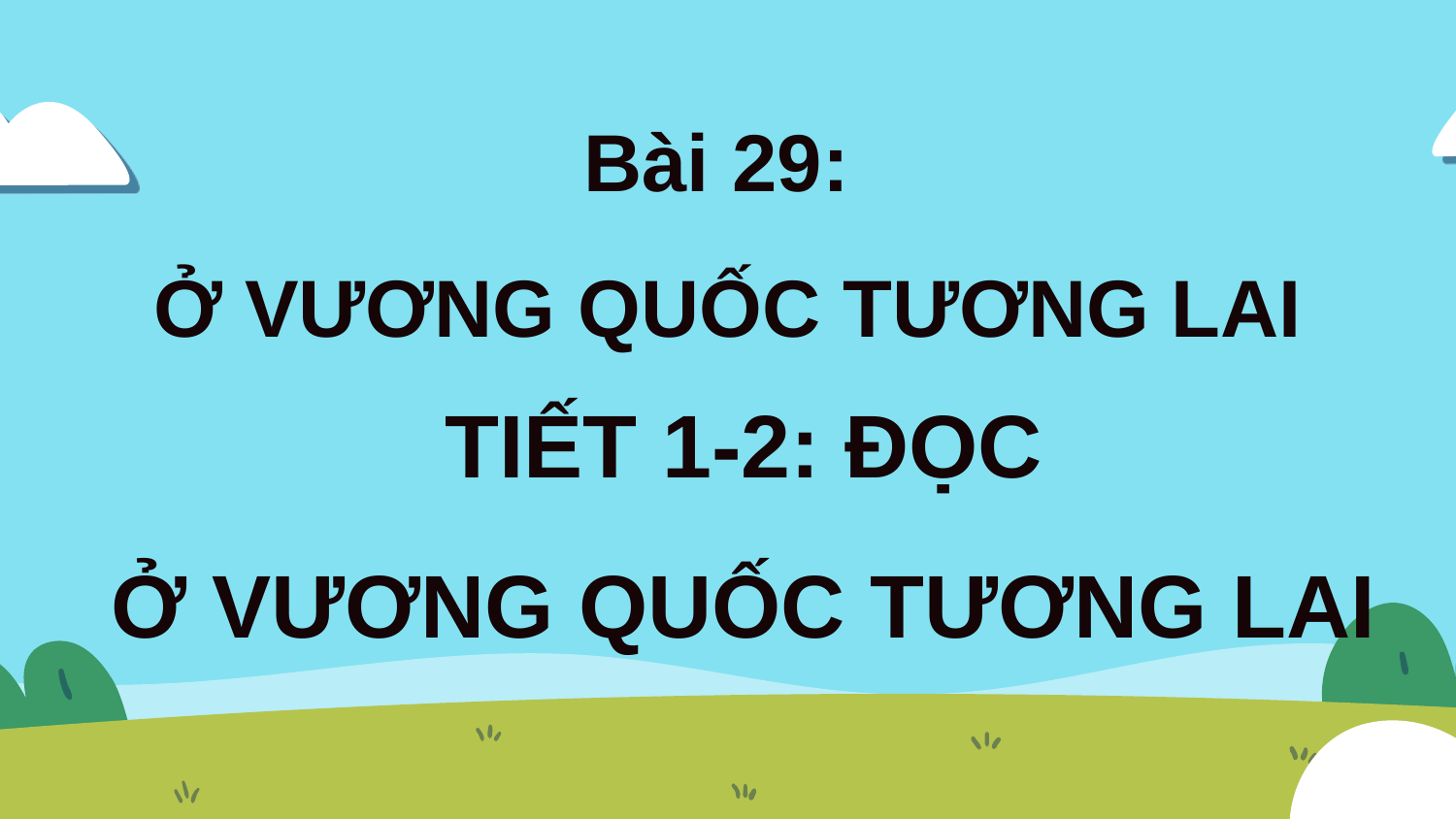

Bài 29:
Ở VƯƠNG QUỐC TƯƠNG LAI
TIẾT 1-2: ĐỌC
Ở VƯƠNG QUỐC TƯƠNG LAI